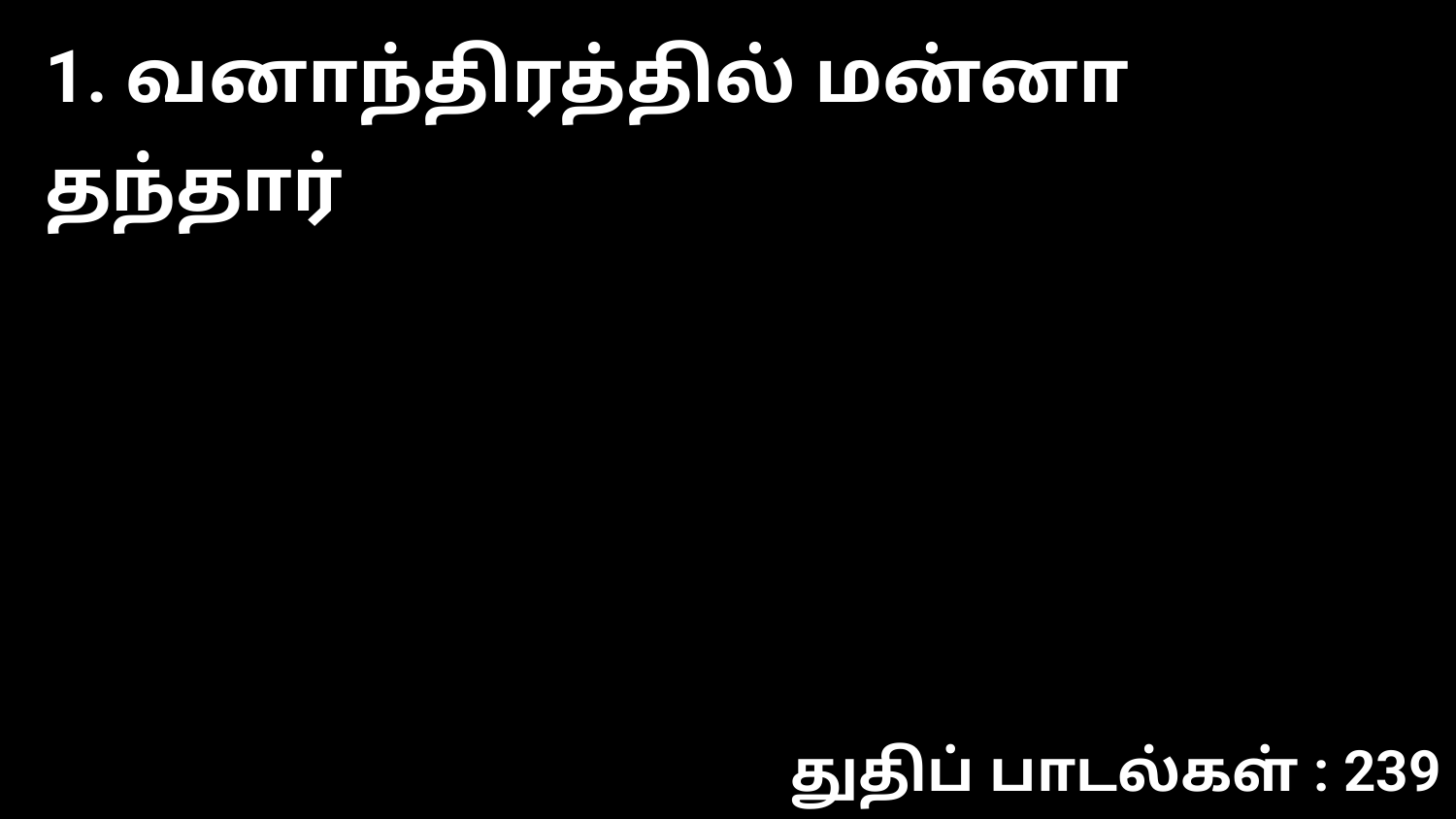

1. வனாந்திரத்தில் மன்னா தந்தார்
துதிப் பாடல்கள் : 239